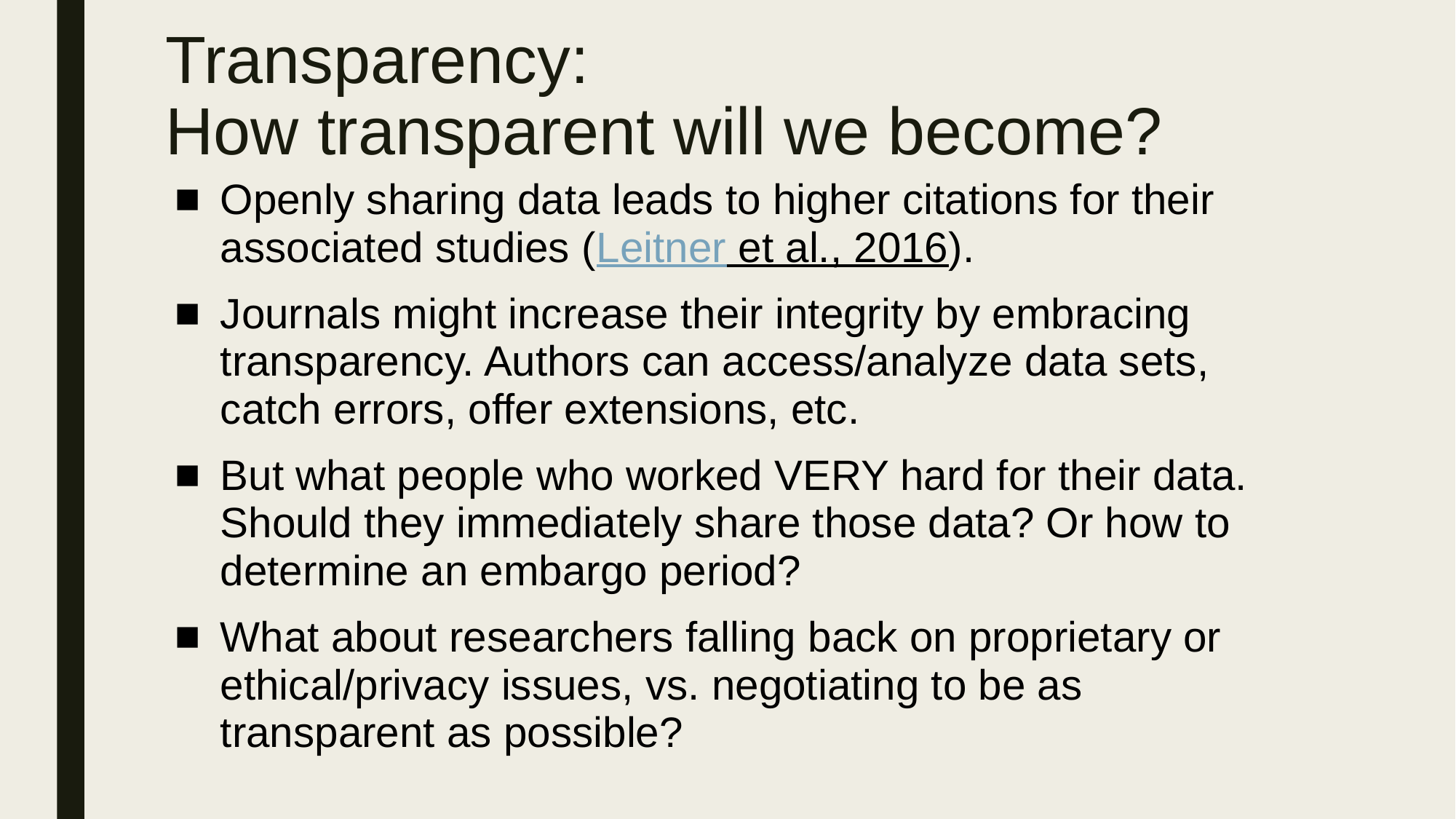

Transparency:
How transparent will we become?
Openly sharing data leads to higher citations for their associated studies (Leitner et al., 2016).
Journals might increase their integrity by embracing transparency. Authors can access/analyze data sets, catch errors, offer extensions, etc.
But what people who worked VERY hard for their data. Should they immediately share those data? Or how to determine an embargo period?
What about researchers falling back on proprietary or ethical/privacy issues, vs. negotiating to be as transparent as possible?